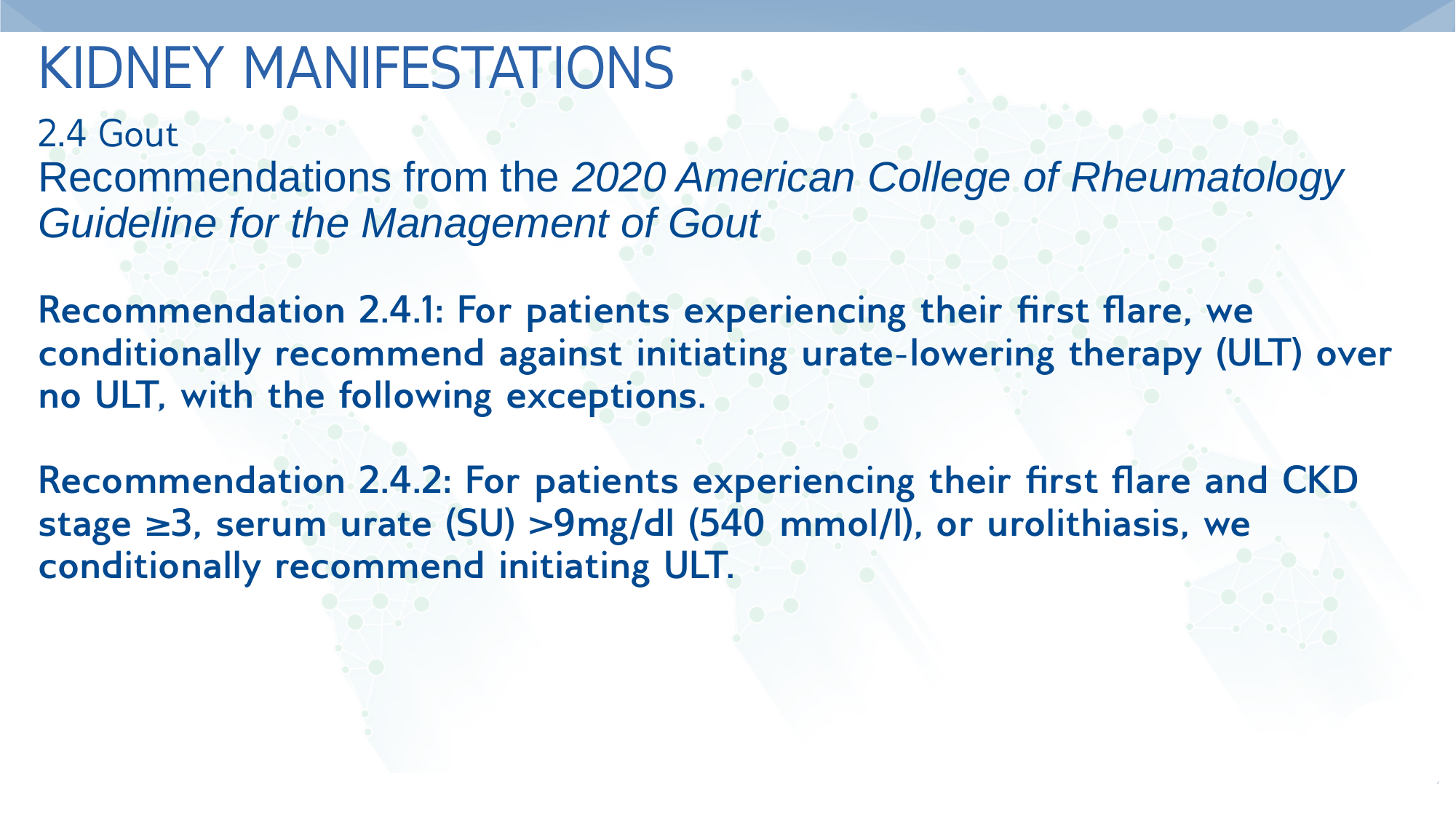

# Kidney Manifestations
2.4 Gout
Recommendations from the 2020 American College of Rheumatology Guideline for the Management of Gout

Recommendation 2.4.1: For patients experiencing their first flare, we conditionally recommend against initiating urate-lowering therapy (ULT) over no ULT, with the following exceptions.

Recommendation 2.4.2: For patients experiencing their first flare and CKD stage ≥3, serum urate (SU) >9mg/dl (540 mmol/l), or urolithiasis, we conditionally recommend initiating ULT.